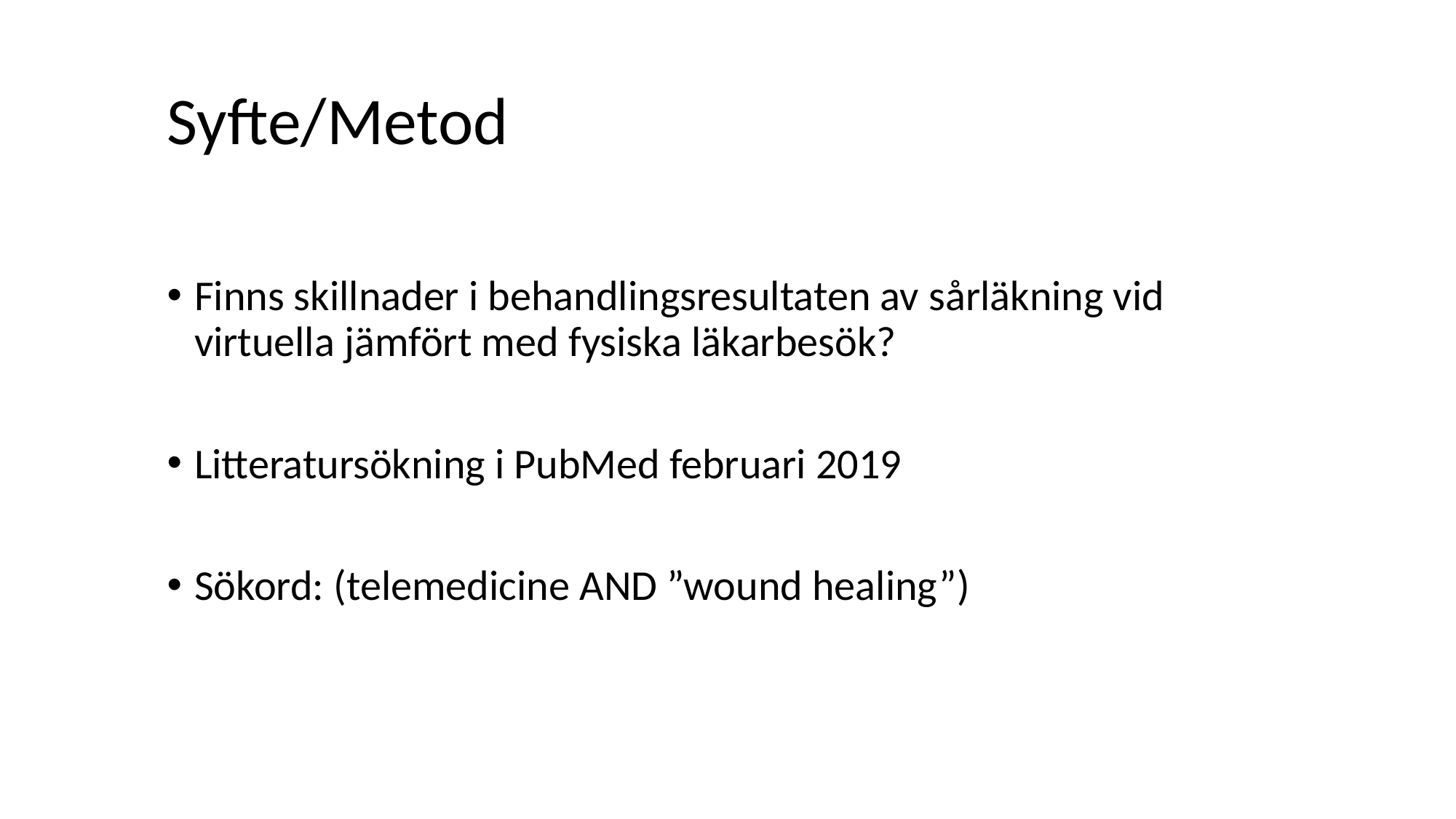

# Syfte/Metod

Finns skillnader i behandlingsresultaten av sårläkning vid virtuella jämfört med fysiska läkarbesök?

Litteratursökning i PubMed februari 2019

Sökord: (telemedicine AND ”wound healing”)